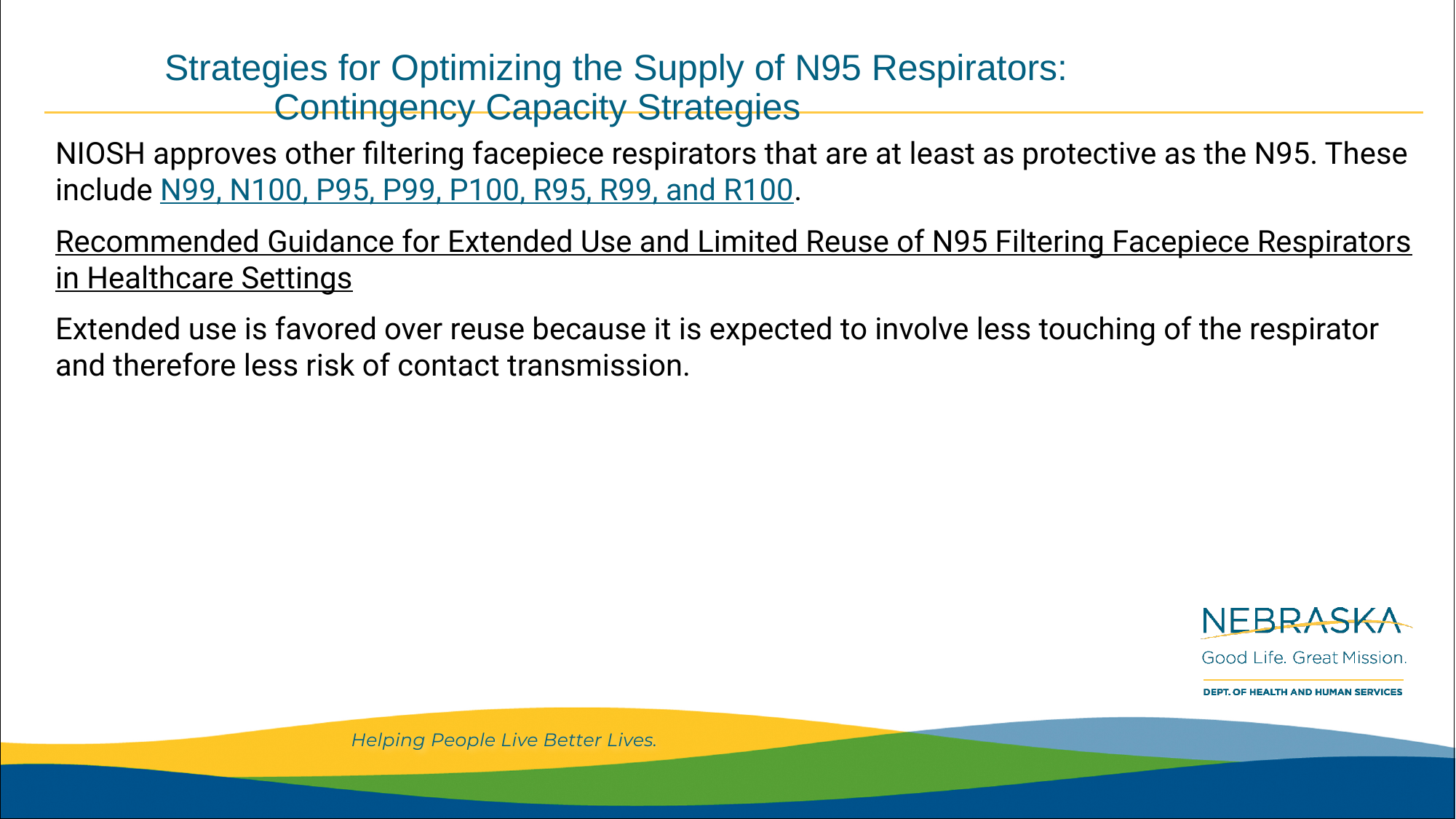

# Strategies for Optimizing the Supply of N95 Respirators: Contingency Capacity Strategies
NIOSH approves other filtering facepiece respirators that are at least as protective as the N95. These include N99, N100, P95, P99, P100, R95, R99, and R100.
Recommended Guidance for Extended Use and Limited Reuse of N95 Filtering Facepiece Respirators in Healthcare Settings
Extended use is favored over reuse because it is expected to involve less touching of the respirator and therefore less risk of contact transmission.